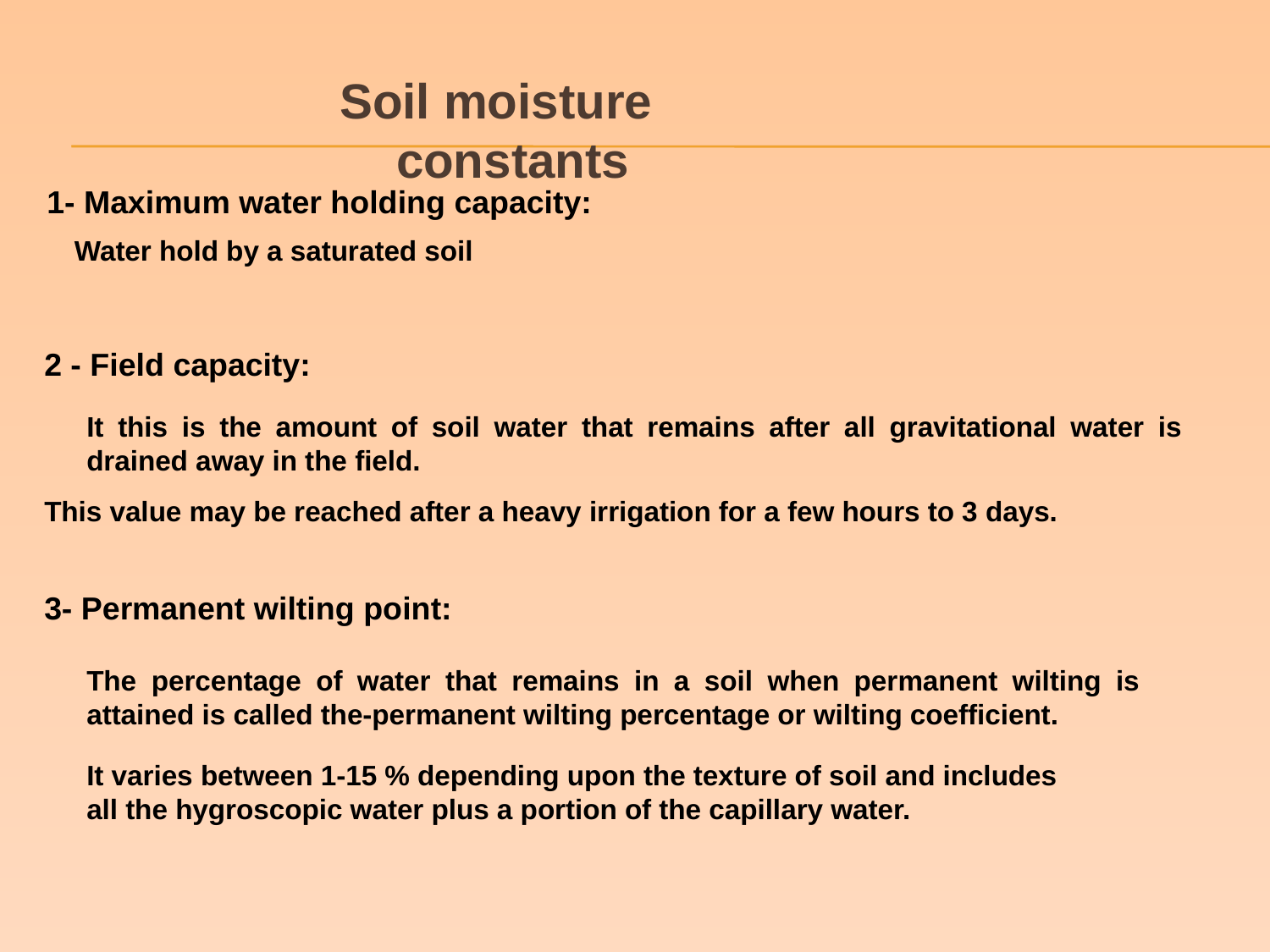

Soil moisture constants
1- Maximum water holding capacity:
Water hold by a saturated soil
2 - Field capacity:
It this is the amount of soil water that remains after all gravitational water is drained away in the field.
This value may be reached after a heavy irrigation for a few hours to 3 days.
3- Permanent wilting point:
The percentage of water that remains in a soil when permanent wilting is attained is called the-permanent wilting percentage or wilting coefficient.
It varies between 1-15 % depending upon the texture of soil and includes all the hygroscopic water plus a portion of the capillary water.